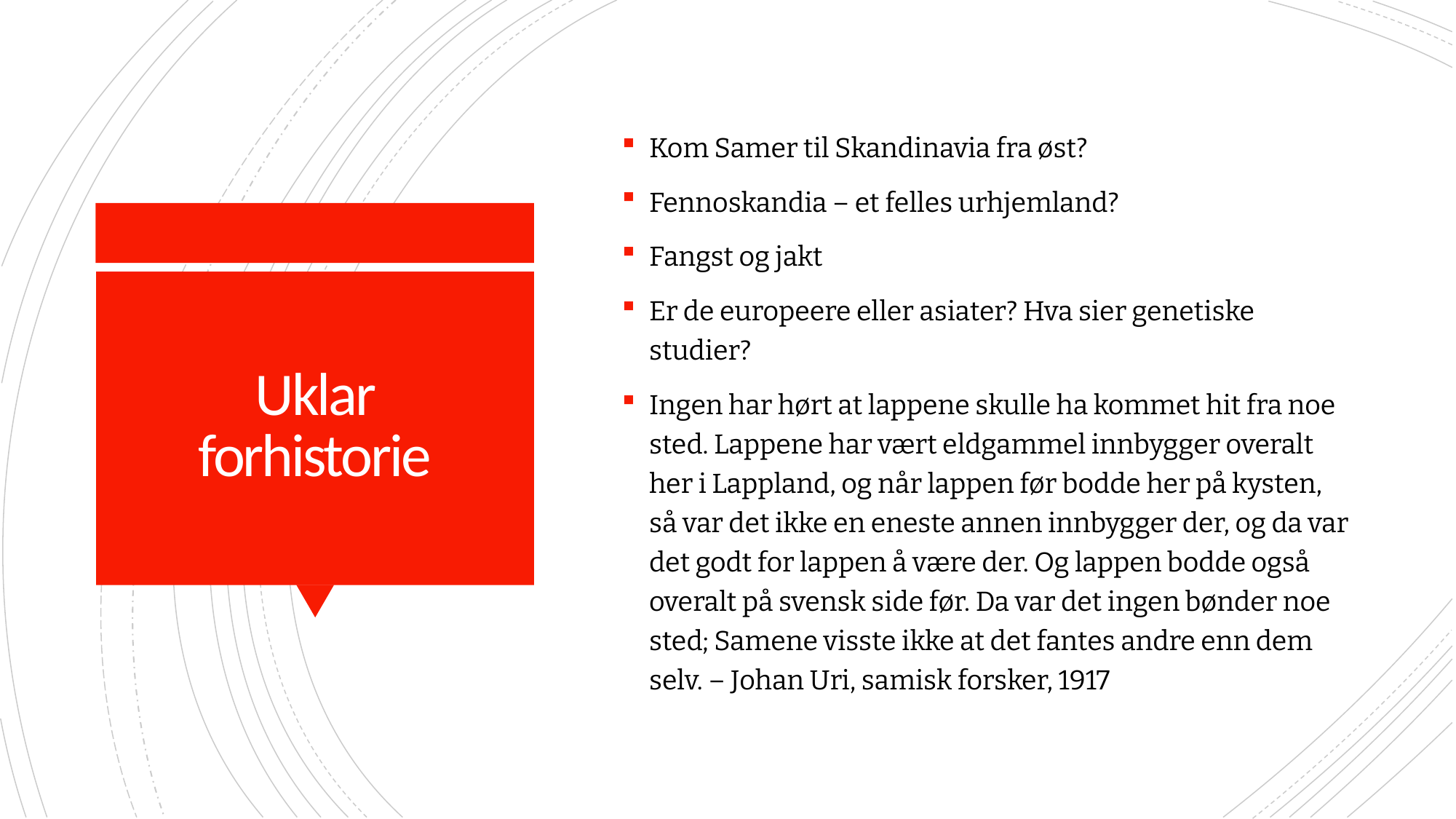

Kom Samer til Skandinavia fra øst?
Fennoskandia – et felles urhjemland?
Fangst og jakt
Er de europeere eller asiater? Hva sier genetiske studier?
Ingen har hørt at lappene skulle ha kommet hit fra noe sted. Lappene har vært eldgammel innbygger overalt her i Lappland, og når lappen før bodde her på kysten, så var det ikke en eneste annen innbygger der, og da var det godt for lappen å være der. Og lappen bodde også overalt på svensk side før. Da var det ingen bønder noe sted; Samene visste ikke at det fantes andre enn dem selv. – Johan Uri, samisk forsker, 1917
# Uklar forhistorie